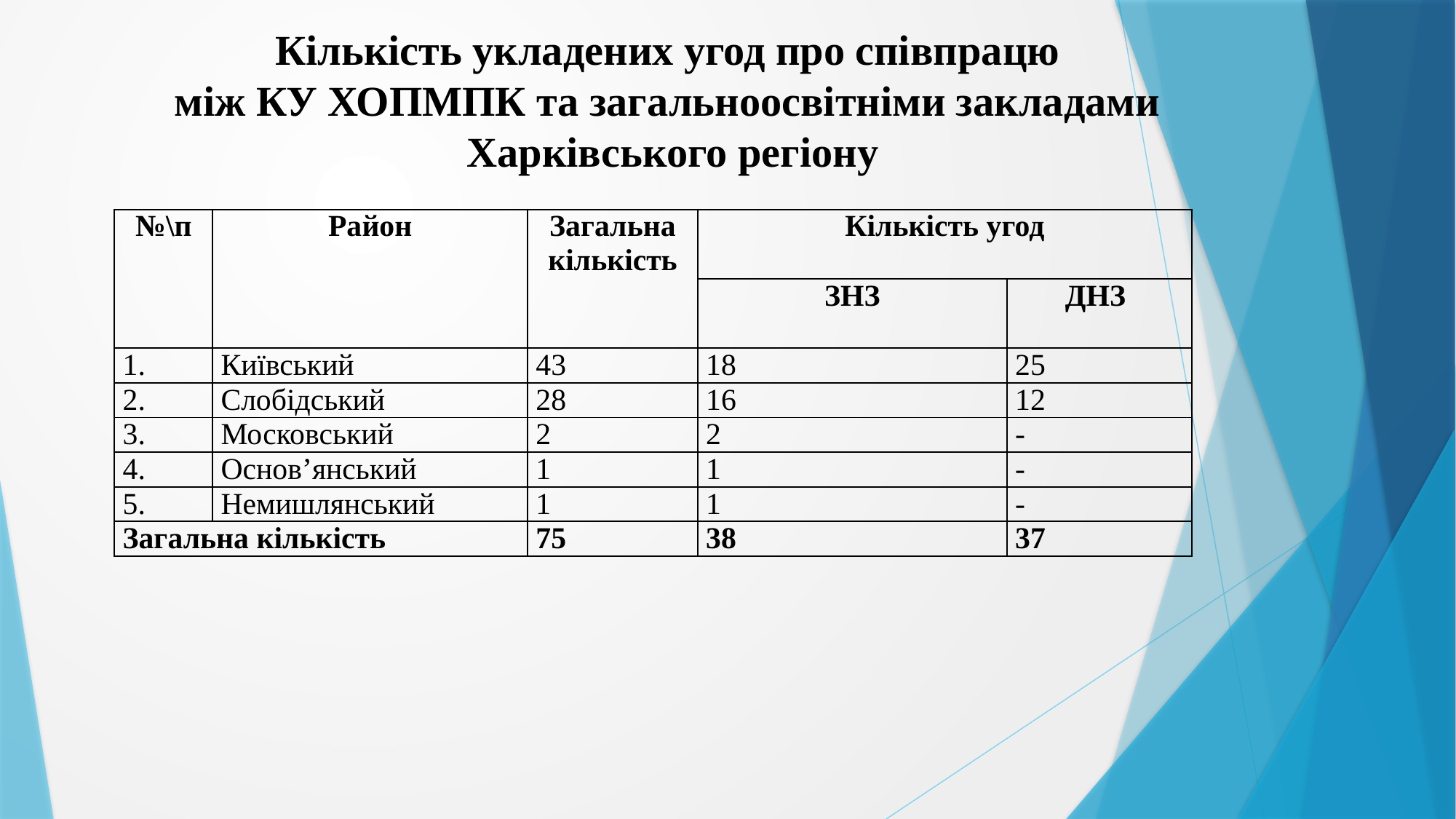

Кількість укладених угод про співпрацю
між КУ ХОПМПК та загальноосвітніми закладами
Харківського регіону

| №\п | Район | Загальна кількість | Кількість угод |  |
| --- | --- | --- | --- | --- |
|  |  |  | ЗНЗ | ДНЗ |
| 1. | Київський | 43 | 18 | 25 |
| 2. | Слобідський | 28 | 16 | 12 |
| 3. | Московський | 2 | 2 | - |
| 4. | Основ’янський | 1 | 1 | - |
| 5. | Немишлянський | 1 | 1 | - |
| Загальна кількість |  | 75 | 38 | 37 |